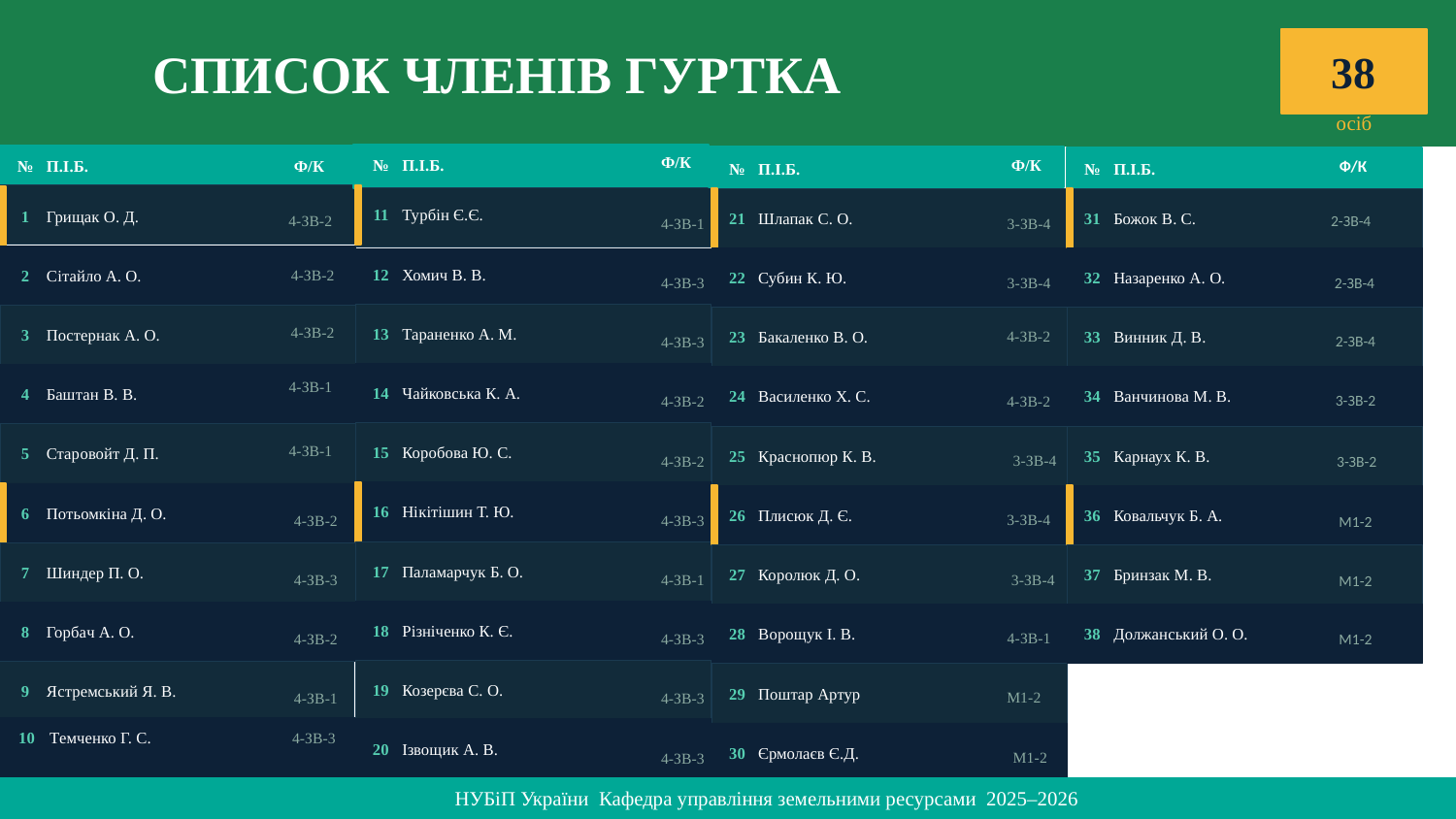

СПИСОК ЧЛЕНІВ ГУРТКА

38
осіб
Ф/К

№
П.І.Б.
Ф/К

№
П.І.Б.
Ф/К
Ф/К

№
П.І.Б.

№
П.І.Б.

11
Турбін Є.Є.

1
Грищак О. Д.

21
Шлапак С. О.

31
Божок В. С.
4-ЗВ-2
2-ЗВ-4
4-ЗВ-1
3-ЗВ-4
12
Хомич В. В.
4-ЗВ-2

2
Сітайло А. О.

22
Субин К. Ю.

32
Назаренко А. О.

2-ЗВ-4
4-ЗВ-3
3-ЗВ-4
4-ЗВ-2

13
Тараненко А. М.

3
Постернак А. О.
4-ЗВ-2

23
Бакаленко В. О.

33
Винник Д. В.
2-ЗВ-4
4-ЗВ-3
4-ЗВ-1

14
Чайковська К. А.

4
Баштан В. В.

24
Василенко Х. С.

34
Ванчинова М. В.
3-ЗВ-2
4-ЗВ-2
4-ЗВ-2
4-ЗВ-1

15
Коробова Ю. С.

5
Старовойт Д. П.

25
Краснопюр К. В.

35
Карнаух К. В.
3-ЗВ-4
4-ЗВ-2
3-ЗВ-2

16
Нікітішин Т. Ю.

6
Потьомкіна Д. О.

26
Плисюк Д. Є.

36
Ковальчук Б. А.
3-ЗВ-4
4-ЗВ-2
4-ЗВ-3
М1-2

17
Паламарчук Б. О.

7
Шиндер П. О.

27
Королюк Д. О.

37
Бринзак М. В.
4-ЗВ-3
4-ЗВ-1
3-ЗВ-4
М1-2

18
Різніченко К. Є.

8
Горбач А. О.

28
Ворощук І. В.

38
Должанський О. О.
4-ЗВ-1
4-ЗВ-2
4-ЗВ-3
М1-2

19
Козерєва С. О.

9
Ястремський Я. В.

29
Поштар Артур
М1-2
4-ЗВ-1
4-ЗВ-3
4-ЗВ-3
10
Темченко Г. С.

20
Ізвощик А. В.

30
Єрмолаєв Є.Д.
М1-2
4-ЗВ-3

НУБіП України  Кафедра управління земельними ресурсами  2025–2026